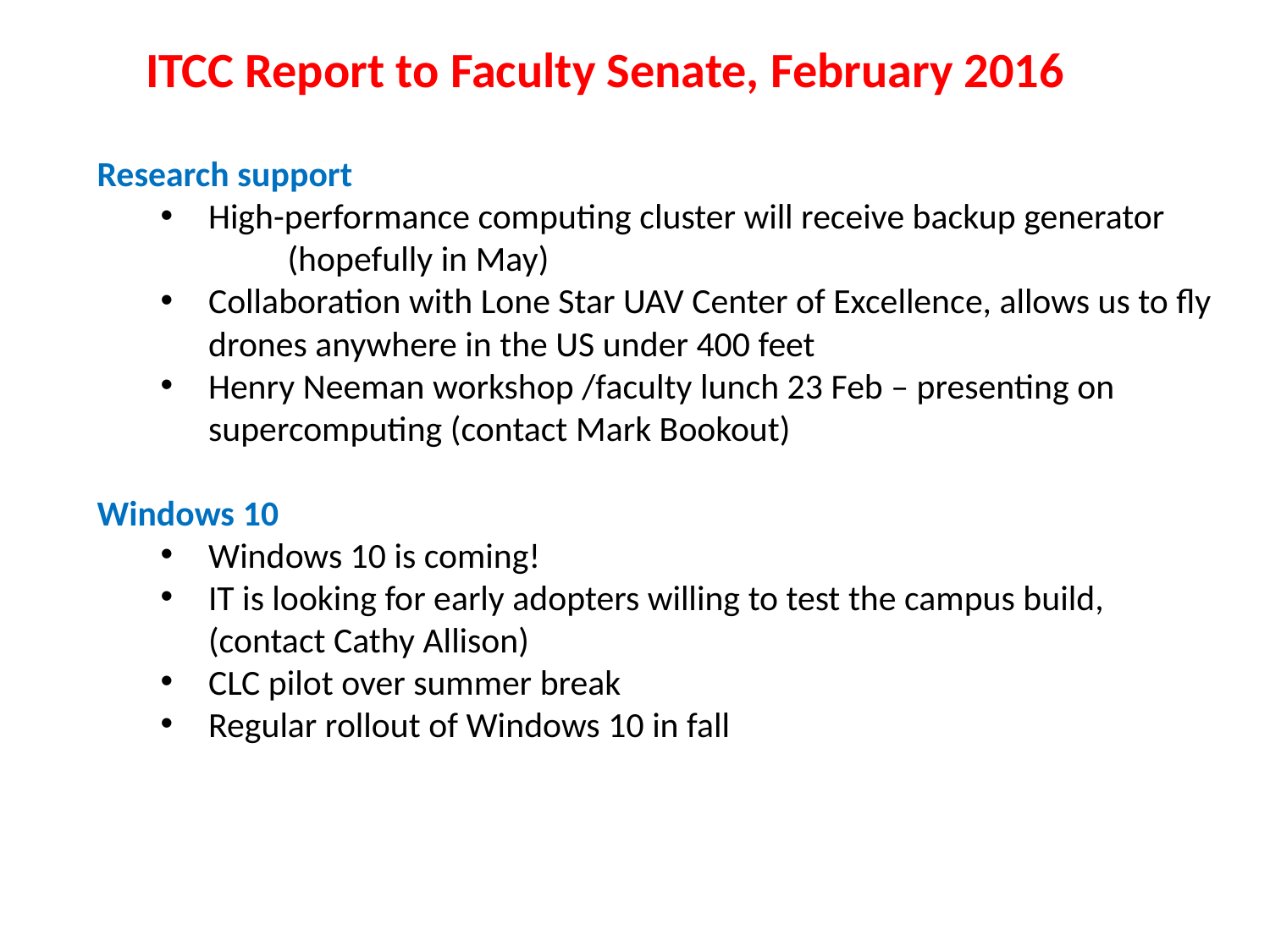

ITCC Report to Faculty Senate, February 2016

Research support
High-performance computing cluster will receive backup generator
	(hopefully in May)
Collaboration with Lone Star UAV Center of Excellence, allows us to fly drones anywhere in the US under 400 feet
Henry Neeman workshop /faculty lunch 23 Feb – presenting on supercomputing (contact Mark Bookout)

Windows 10
Windows 10 is coming!
IT is looking for early adopters willing to test the campus build, (contact Cathy Allison)
CLC pilot over summer break
Regular rollout of Windows 10 in fall